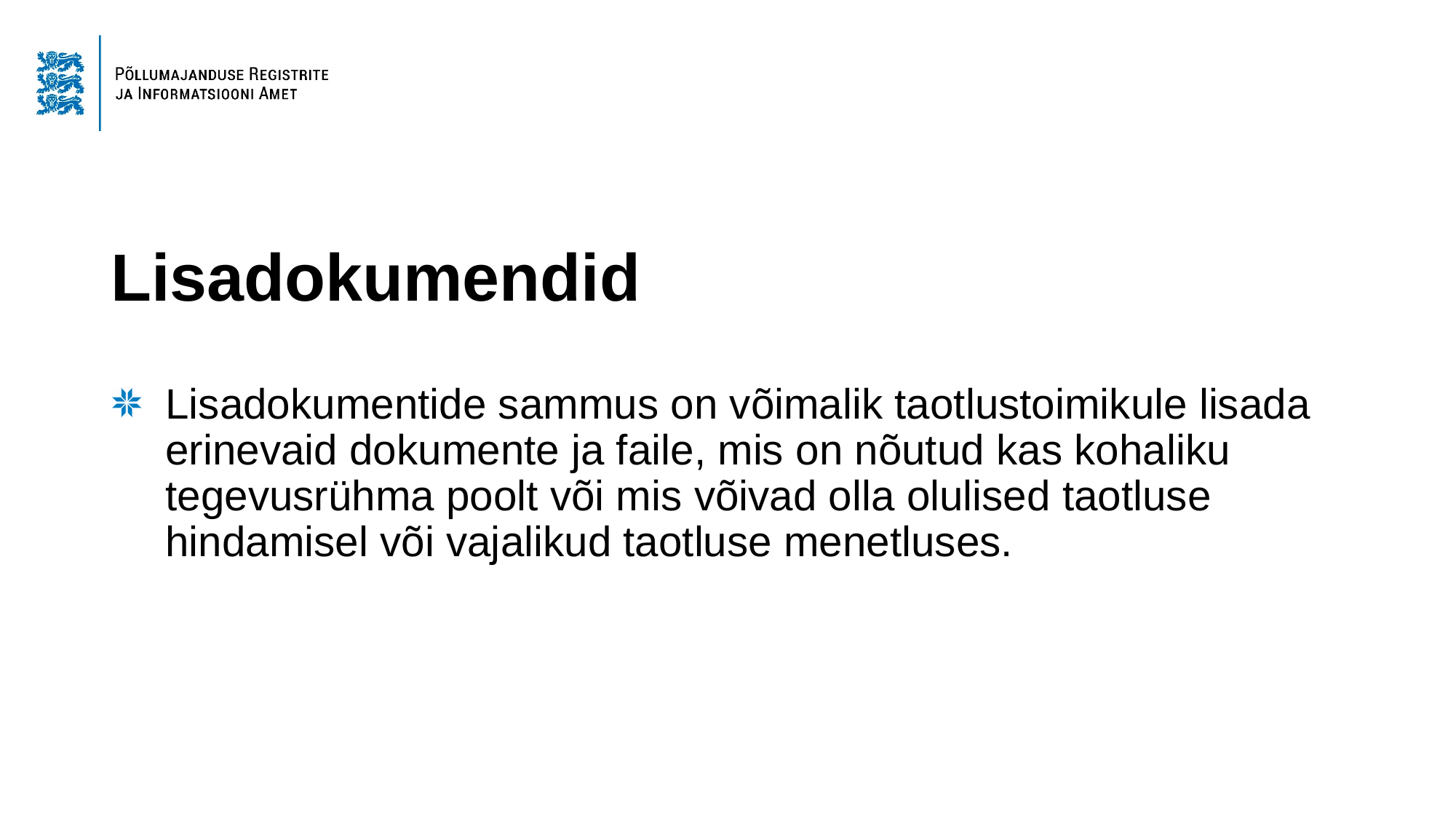

# Lisadokumendid
Lisadokumentide sammus on võimalik taotlustoimikule lisada erinevaid dokumente ja faile, mis on nõutud kas kohaliku tegevusrühma poolt või mis võivad olla olulised taotluse hindamisel või vajalikud taotluse menetluses.